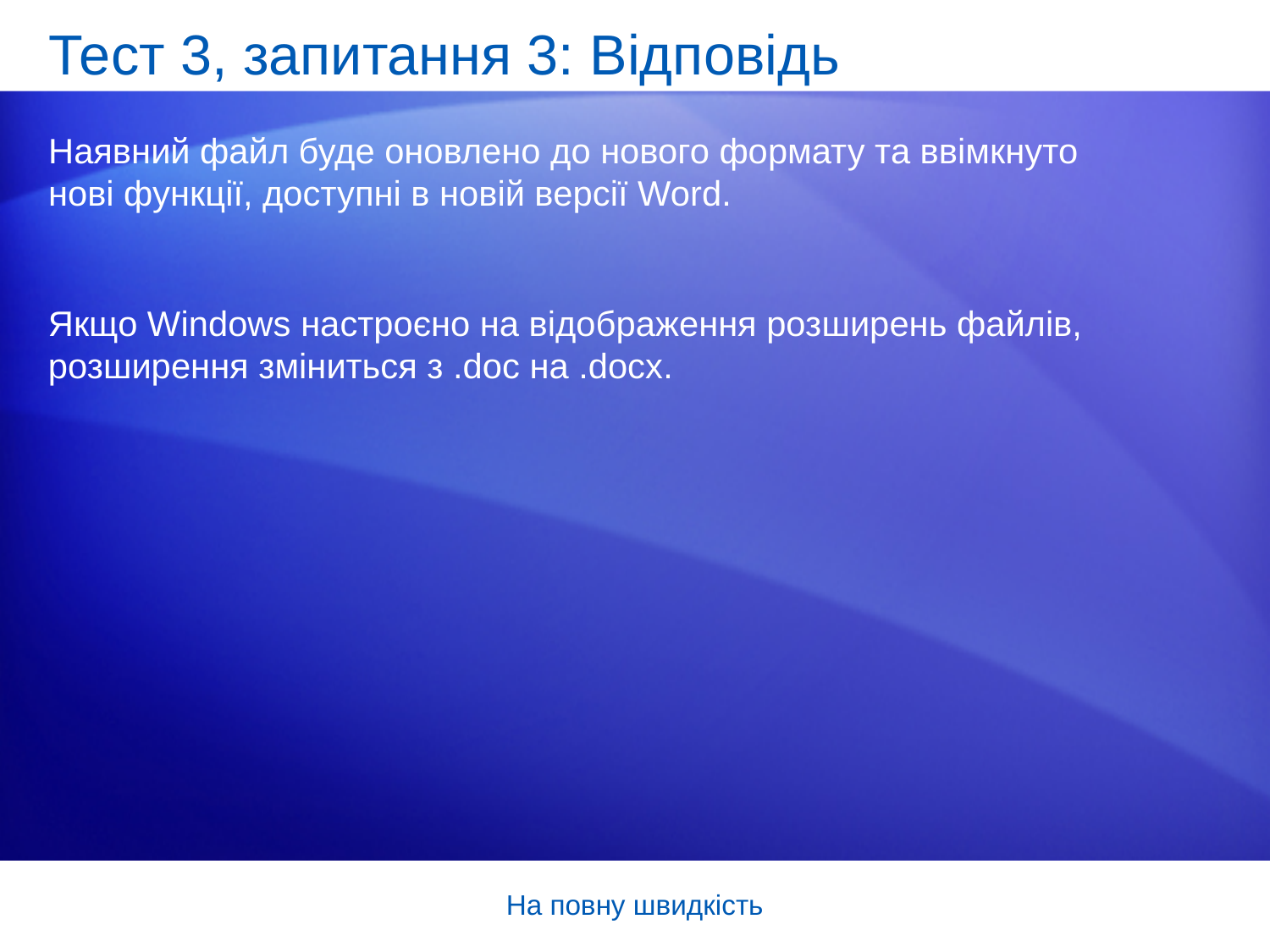

# Тест 3, запитання 3: Відповідь
Наявний файл буде оновлено до нового формату та ввімкнуто нові функції, доступні в новій версії Word.
Якщо Windows настроєно на відображення розширень файлів, розширення зміниться з .doc на .docx.
На повну швидкість